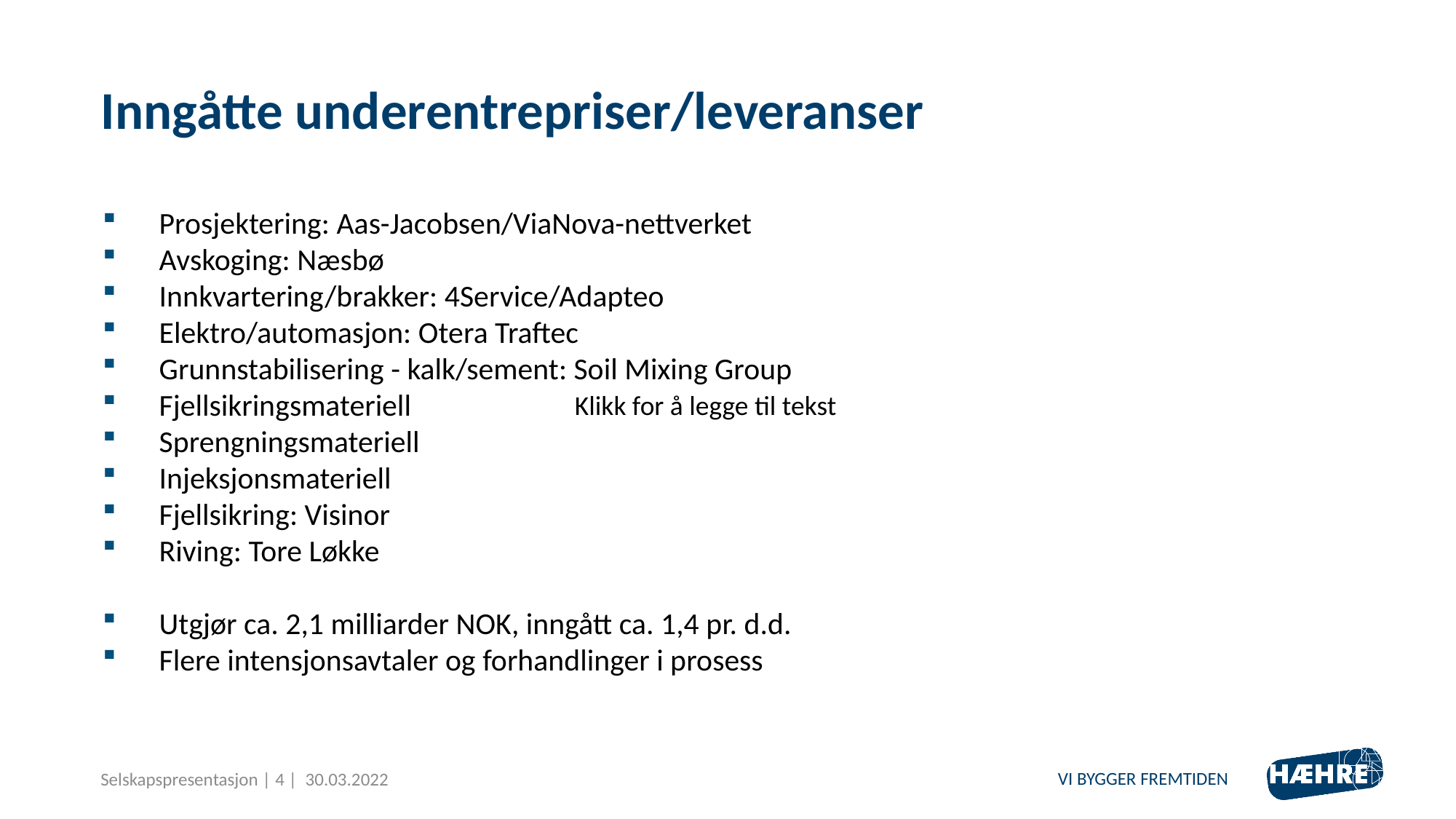

# Inngåtte underentrepriser/leveranser
Prosjektering: Aas-Jacobsen/ViaNova-nettverket
Avskoging: Næsbø
Innkvartering/brakker: 4Service/Adapteo
Elektro/automasjon: Otera Traftec
Grunnstabilisering - kalk/sement: Soil Mixing Group
Fjellsikringsmateriell
Sprengningsmateriell
Injeksjonsmateriell
Fjellsikring: Visinor
Riving: Tore Løkke

Utgjør ca. 2,1 milliarder NOK, inngått ca. 1,4 pr. d.d.
Flere intensjonsavtaler og forhandlinger i prosess

Klikk for å legge til tekst